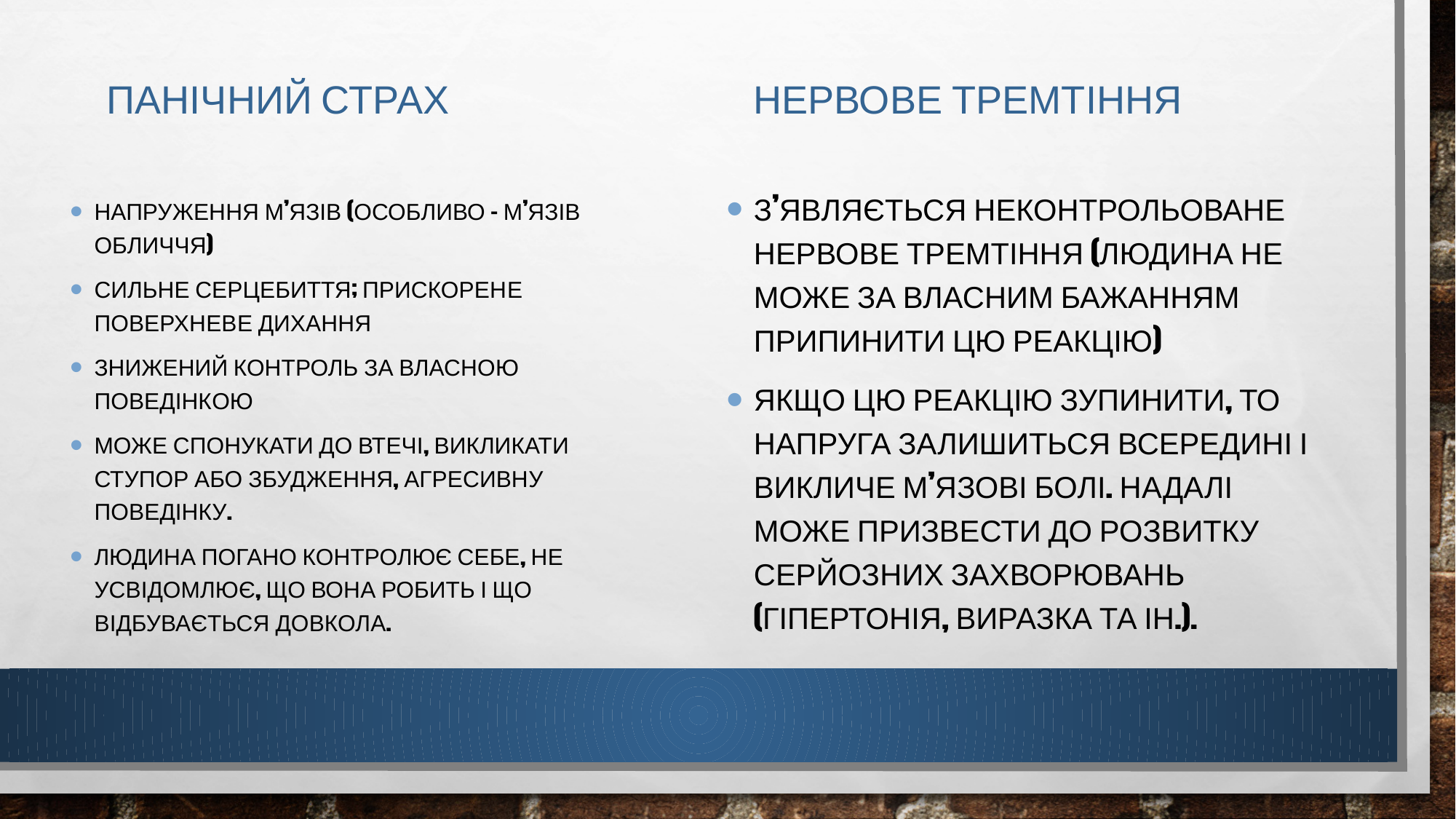

Панічний страх
Нервове тремтіння
з’являється неконтрольоване нервове тремтіння (людина не може за власним бажанням припинити цю реакцію)
Якщо цю реакцію зупинити, то напруга залишиться всередині і викличе м’язові болі. надалі може призвести до розвитку серйозних захворювань (гіпертонія, виразка та ін.).

напруження м’язів (особливо – м’язів обличчя)
сильне серцебиття; прискорене поверхневе дихання
знижений контроль за власною поведінкою
може спонукати до втечі, викликати ступор або збудження, агресивну поведінку.
Людина погано контролює себе, не усвідомлює, що вона робить і що відбувається довкола.